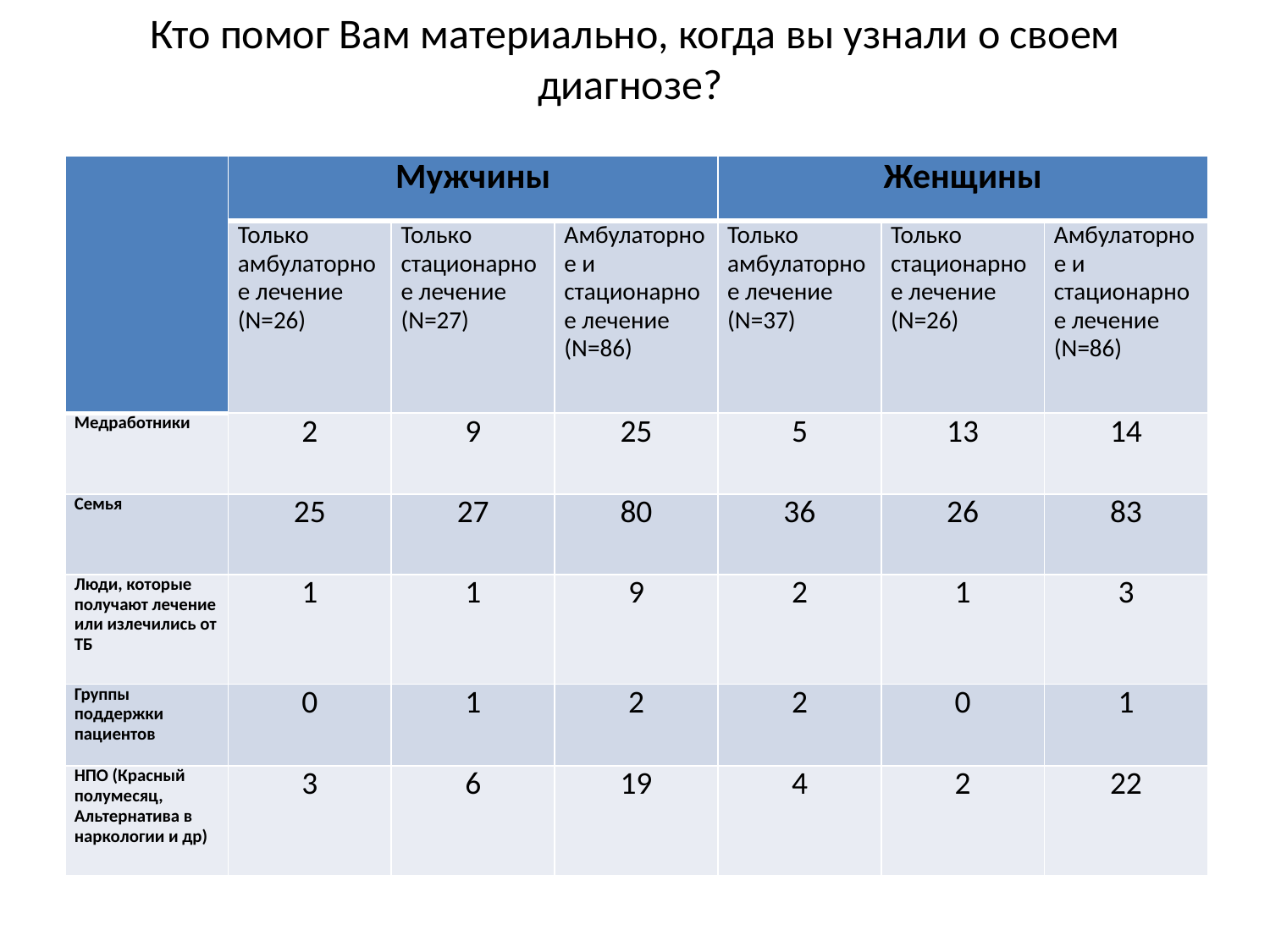

# Кто помог Вам материально, когда вы узнали о своем диагнозе?
|  | Мужчины |  |  | Женщины |  |  |
| --- | --- | --- | --- | --- | --- | --- |
|  | Только амбулаторное лечение (N=26) | Только стационарное лечение (N=27) | Амбулаторное и стационарное лечение (N=86) | Только амбулаторное лечение (N=37) | Только стационарное лечение (N=26) | Амбулаторное и стационарное лечение (N=86) |
| Медработники | 2 | 9 | 25 | 5 | 13 | 14 |
| Семья | 25 | 27 | 80 | 36 | 26 | 83 |
| Люди, которые получают лечение или излечились от ТБ | 1 | 1 | 9 | 2 | 1 | 3 |
| Группы поддержки пациентов | 0 | 1 | 2 | 2 | 0 | 1 |
| НПО (Красный полумесяц, Альтернатива в наркологии и др) | 3 | 6 | 19 | 4 | 2 | 22 |